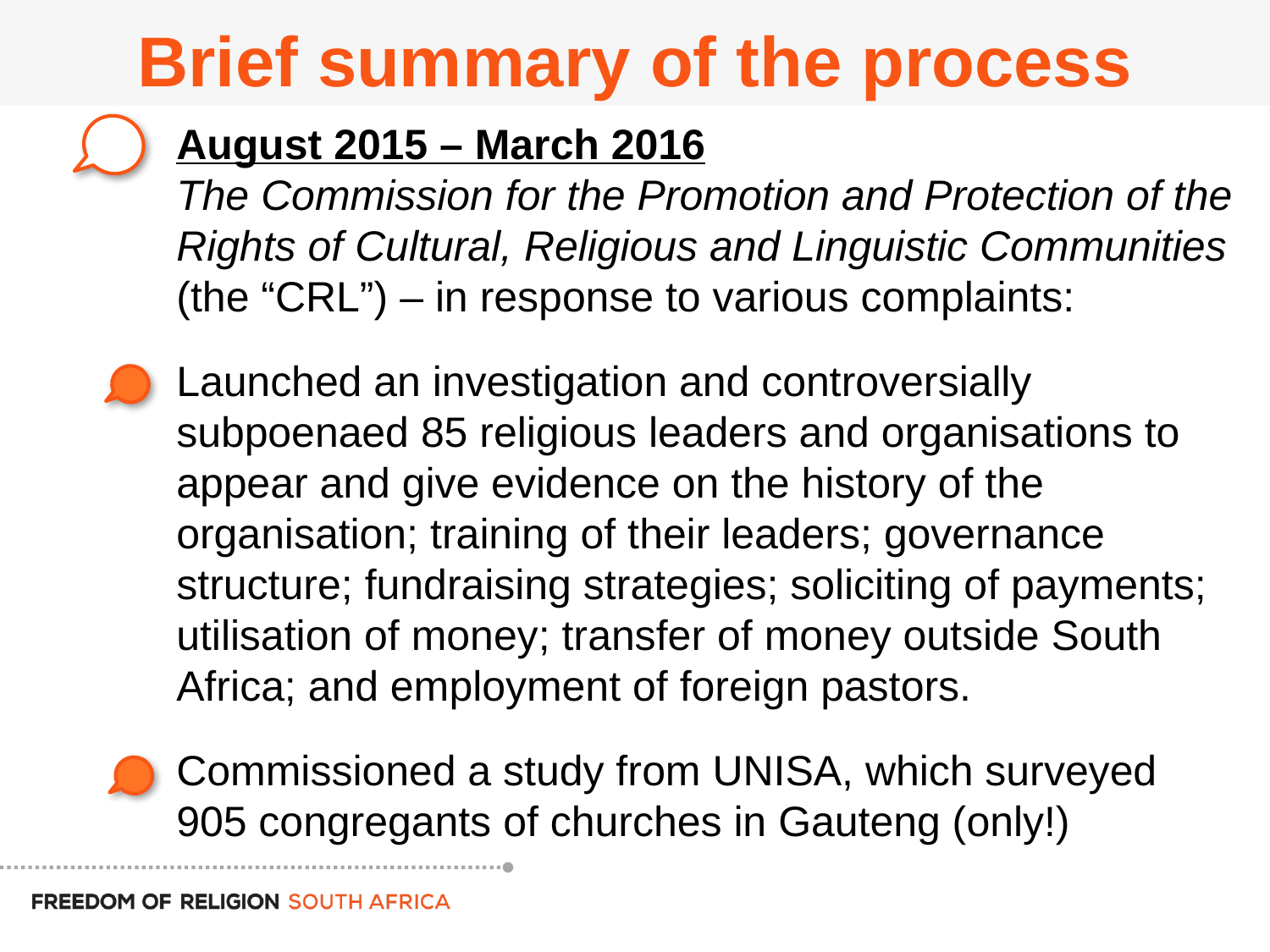

# Brief summary of the process
August 2015 – March 2016
The Commission for the Promotion and Protection of the Rights of Cultural, Religious and Linguistic Communities (the “CRL”) – in response to various complaints:

Launched an investigation and controversially subpoenaed 85 religious leaders and organisations to appear and give evidence on the history of the organisation; training of their leaders; governance structure; fundraising strategies; soliciting of payments; utilisation of money; transfer of money outside South Africa; and employment of foreign pastors.

Commissioned a study from UNISA, which surveyed 905 congregants of churches in Gauteng (only!)